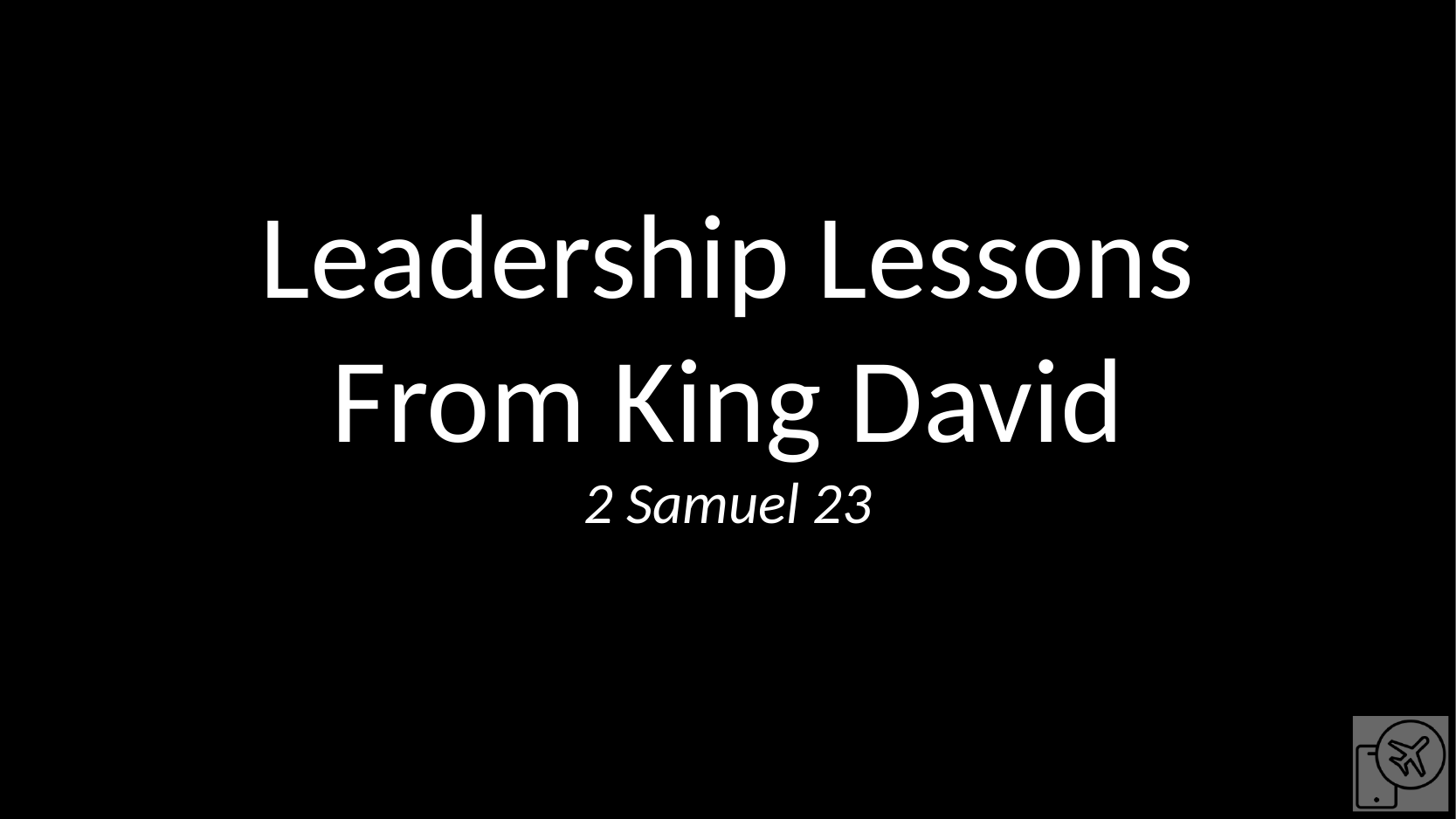

# Leadership Lessons From King David
2 Samuel 23